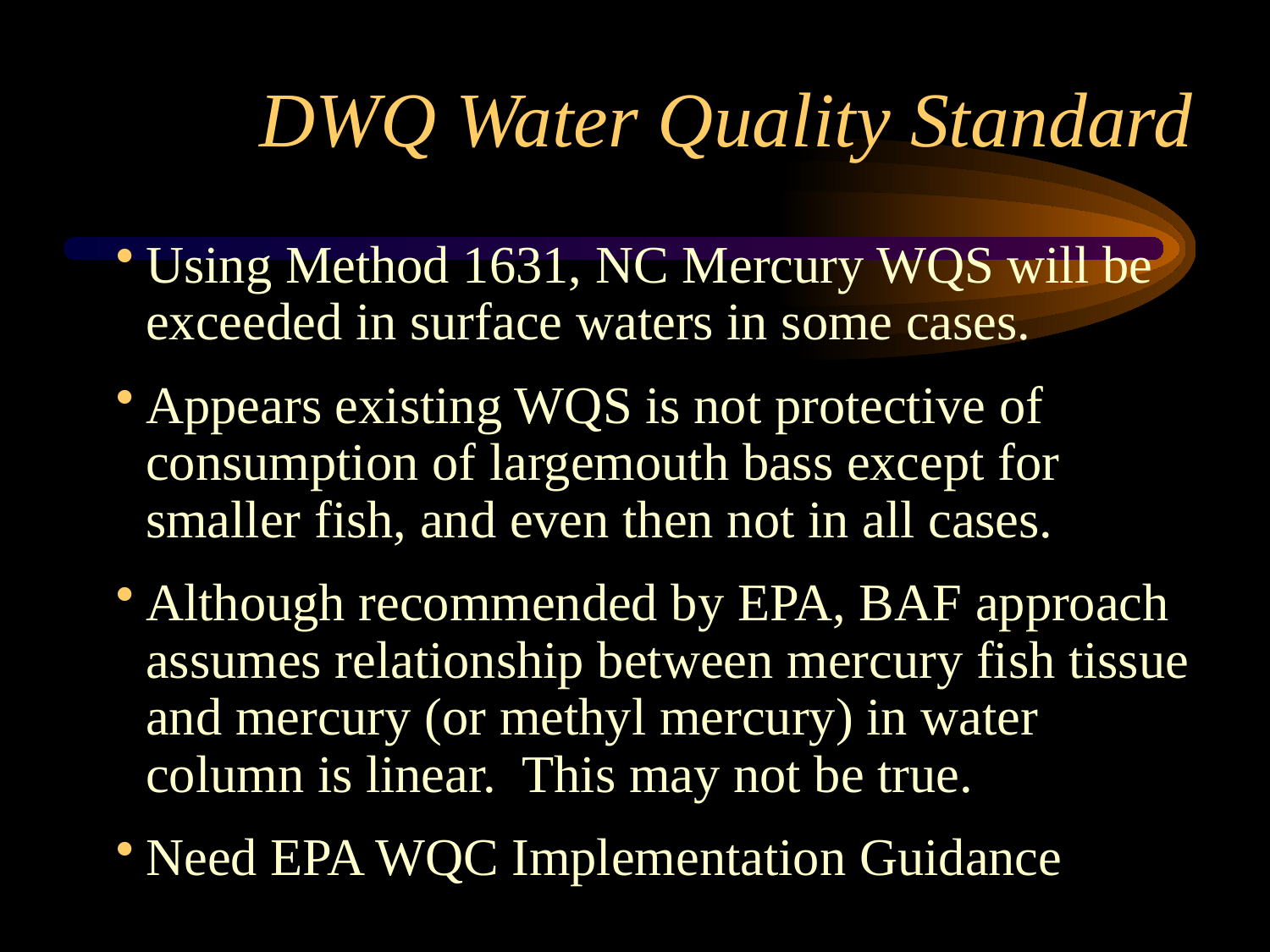

# DWQ Water Quality Standard
Using Method 1631, NC Mercury WQS will be exceeded in surface waters in some cases.
Appears existing WQS is not protective of consumption of largemouth bass except for smaller fish, and even then not in all cases.
Although recommended by EPA, BAF approach assumes relationship between mercury fish tissue and mercury (or methyl mercury) in water column is linear.  This may not be true.
Need EPA WQC Implementation Guidance